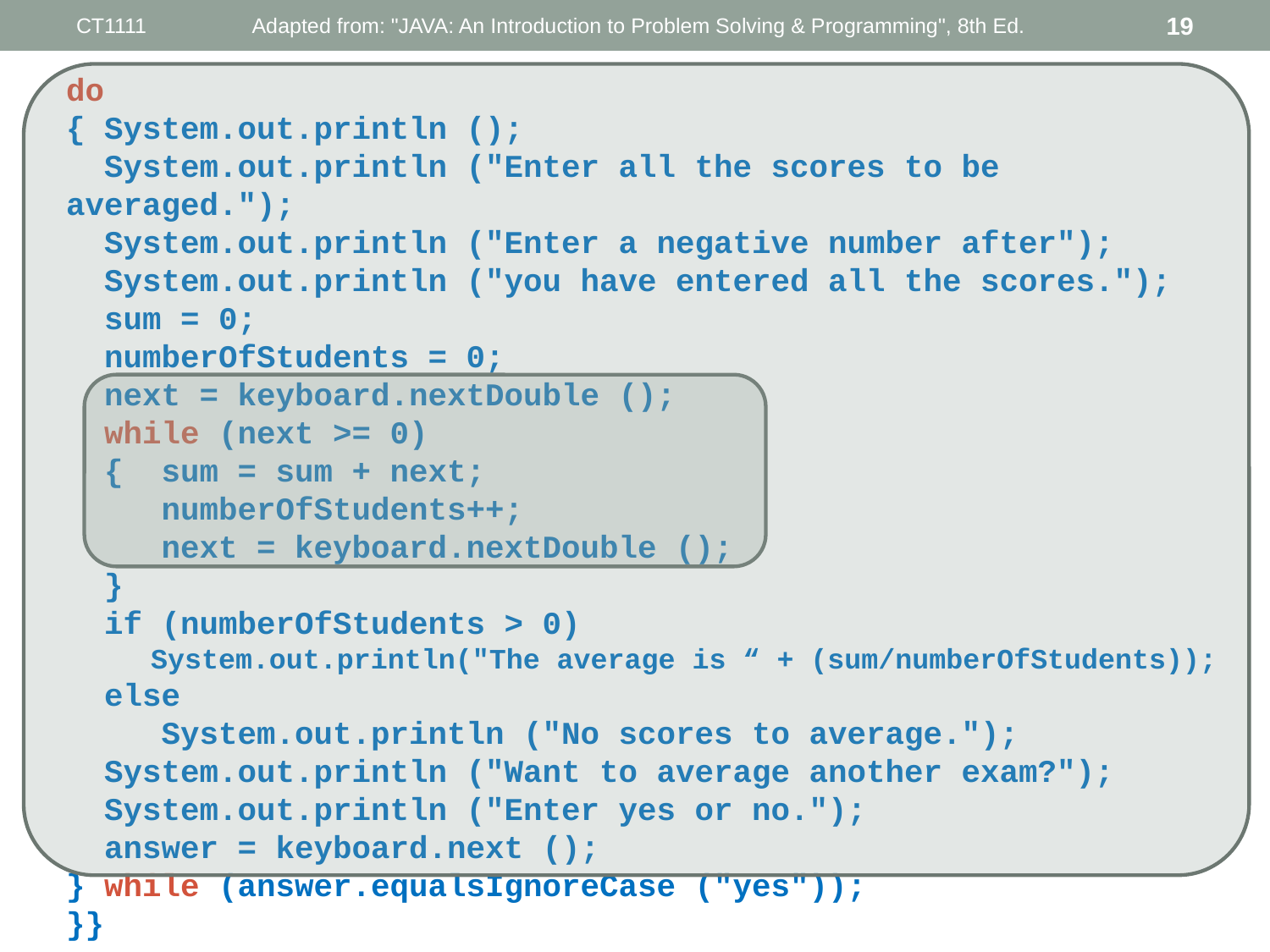

CT1111
Adapted from: "JAVA: An Introduction to Problem Solving & Programming", 8th Ed.
19
  do
  { System.out.println ();
  System.out.println ("Enter all the scores to be averaged.");
  System.out.println ("Enter a negative number after");
  System.out.println ("you have entered all the scores.");
  sum = 0;
  numberOfStudents = 0;
  next = keyboard.nextDouble ();
  while (next >= 0)
  {  sum = sum + next;
     numberOfStudents++;
     next = keyboard.nextDouble ();
  }
  if (numberOfStudents > 0)
     System.out.println("The average is “ + (sum/numberOfStudents));
  else
     System.out.println ("No scores to average.");
  System.out.println ("Want to average another exam?");
  System.out.println ("Enter yes or no.");
  answer = keyboard.next ();
} while (answer.equalsIgnoreCase ("yes"));
}}